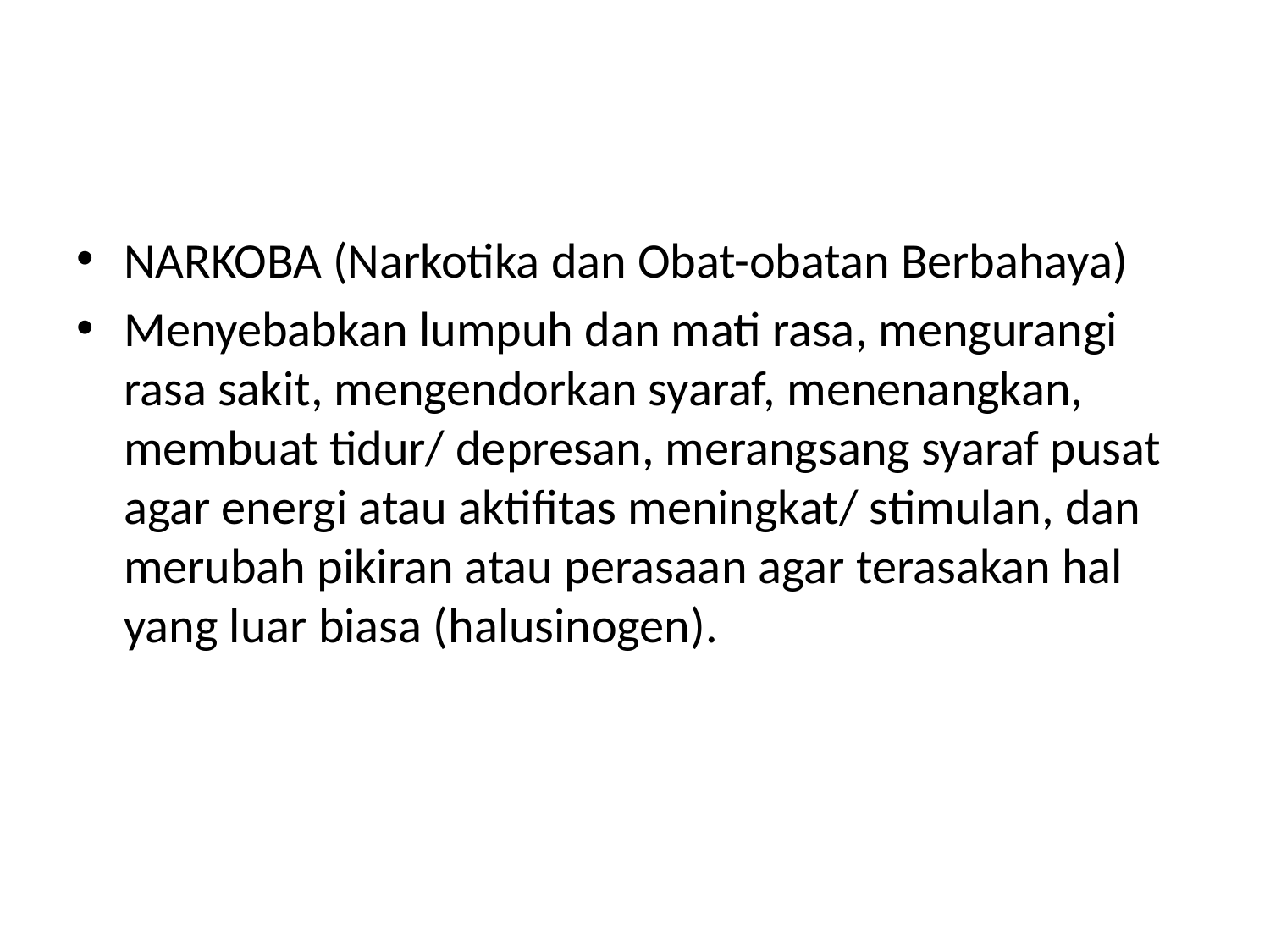

NARKOBA (Narkotika dan Obat-obatan Berbahaya)
Menyebabkan lumpuh dan mati rasa, mengurangi rasa sakit, mengendorkan syaraf, menenangkan, membuat tidur/ depresan, merangsang syaraf pusat agar energi atau aktifitas meningkat/ stimulan, dan merubah pikiran atau perasaan agar terasakan hal yang luar biasa (halusinogen).